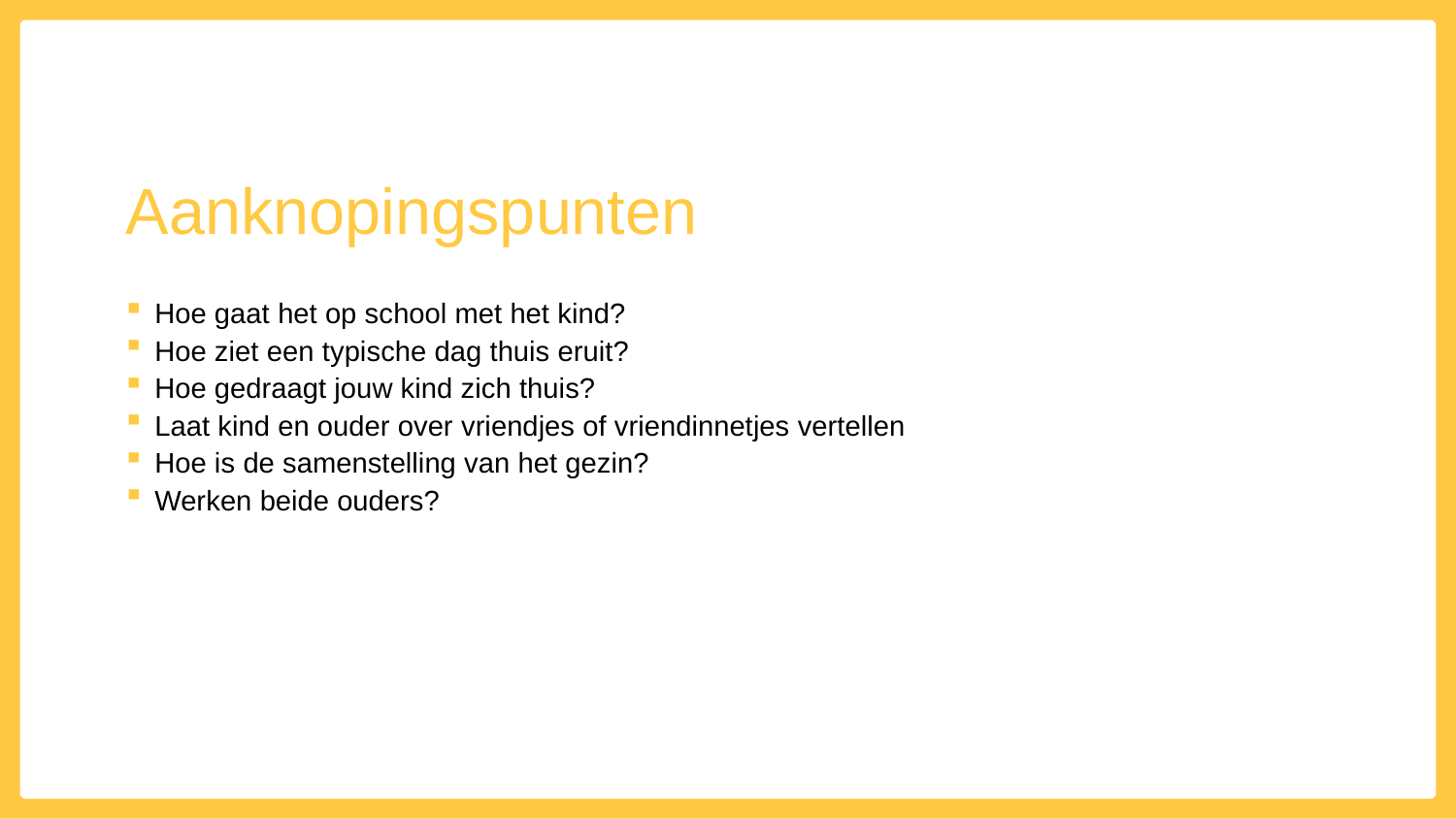

# Aanknopingspunten
Hoe gaat het op school met het kind?
Hoe ziet een typische dag thuis eruit?
Hoe gedraagt jouw kind zich thuis?
Laat kind en ouder over vriendjes of vriendinnetjes vertellen
Hoe is de samenstelling van het gezin?
Werken beide ouders?

Intro